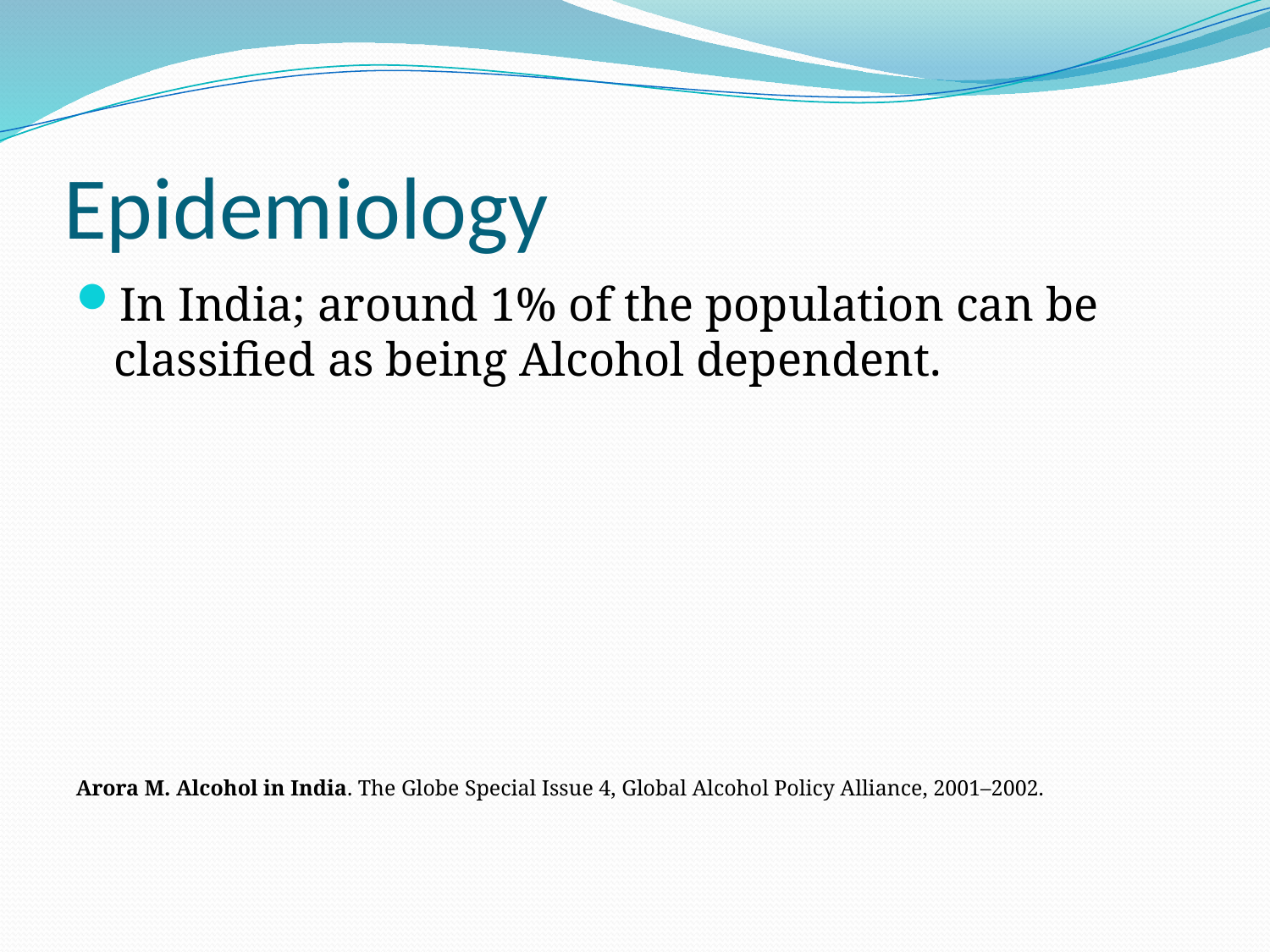

# Epidemiology
In India; around 1% of the population can be classified as being Alcohol dependent.

Arora M. Alcohol in India. The Globe Special Issue 4, Global Alcohol Policy Alliance, 2001–2002.